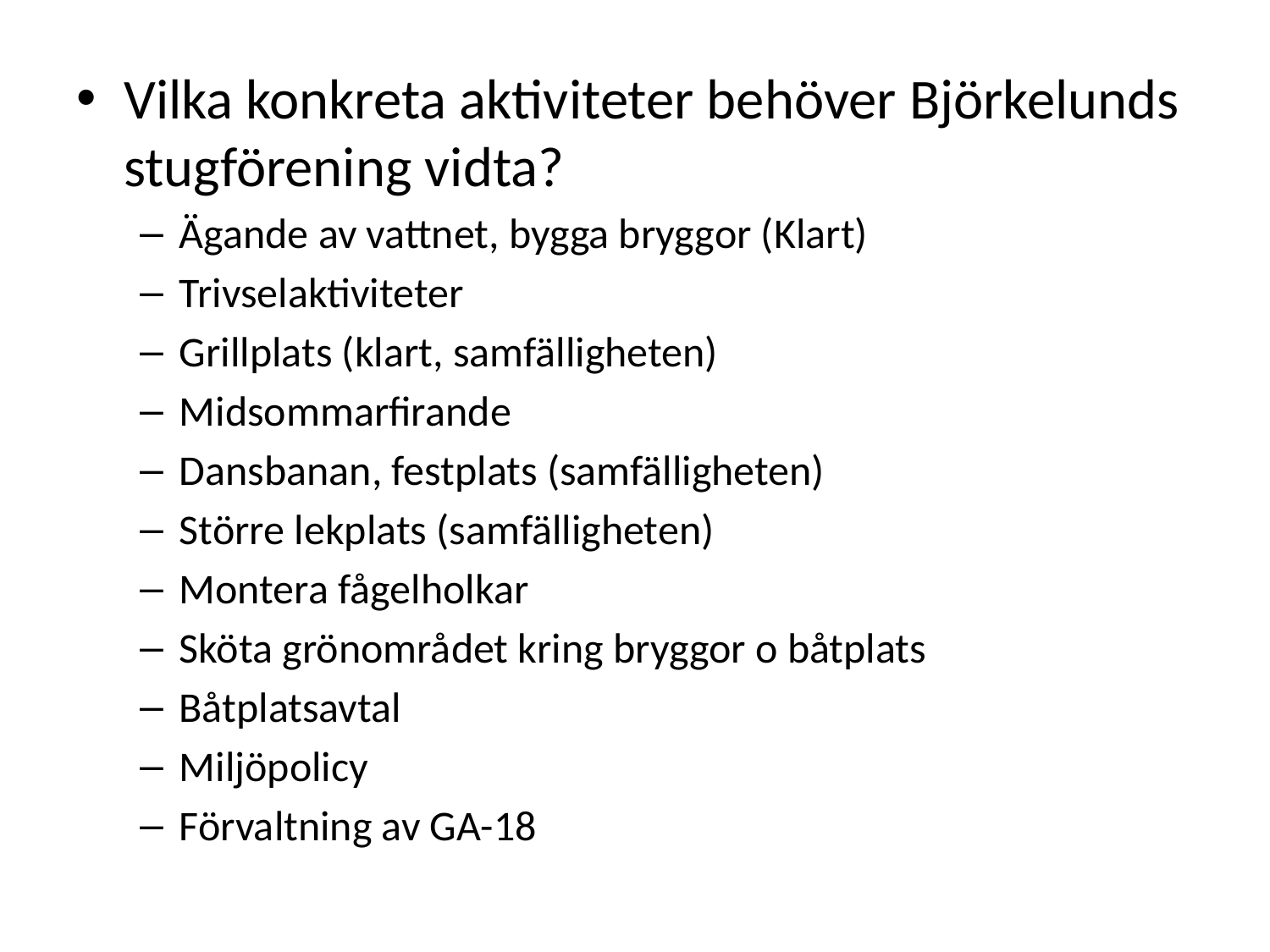

Vilka konkreta aktiviteter behöver Björkelunds stugförening vidta?
Ägande av vattnet, bygga bryggor (Klart)
Trivselaktiviteter
Grillplats (klart, samfälligheten)
Midsommarfirande
Dansbanan, festplats (samfälligheten)
Större lekplats (samfälligheten)
Montera fågelholkar
Sköta grönområdet kring bryggor o båtplats
Båtplatsavtal
Miljöpolicy
Förvaltning av GA-18